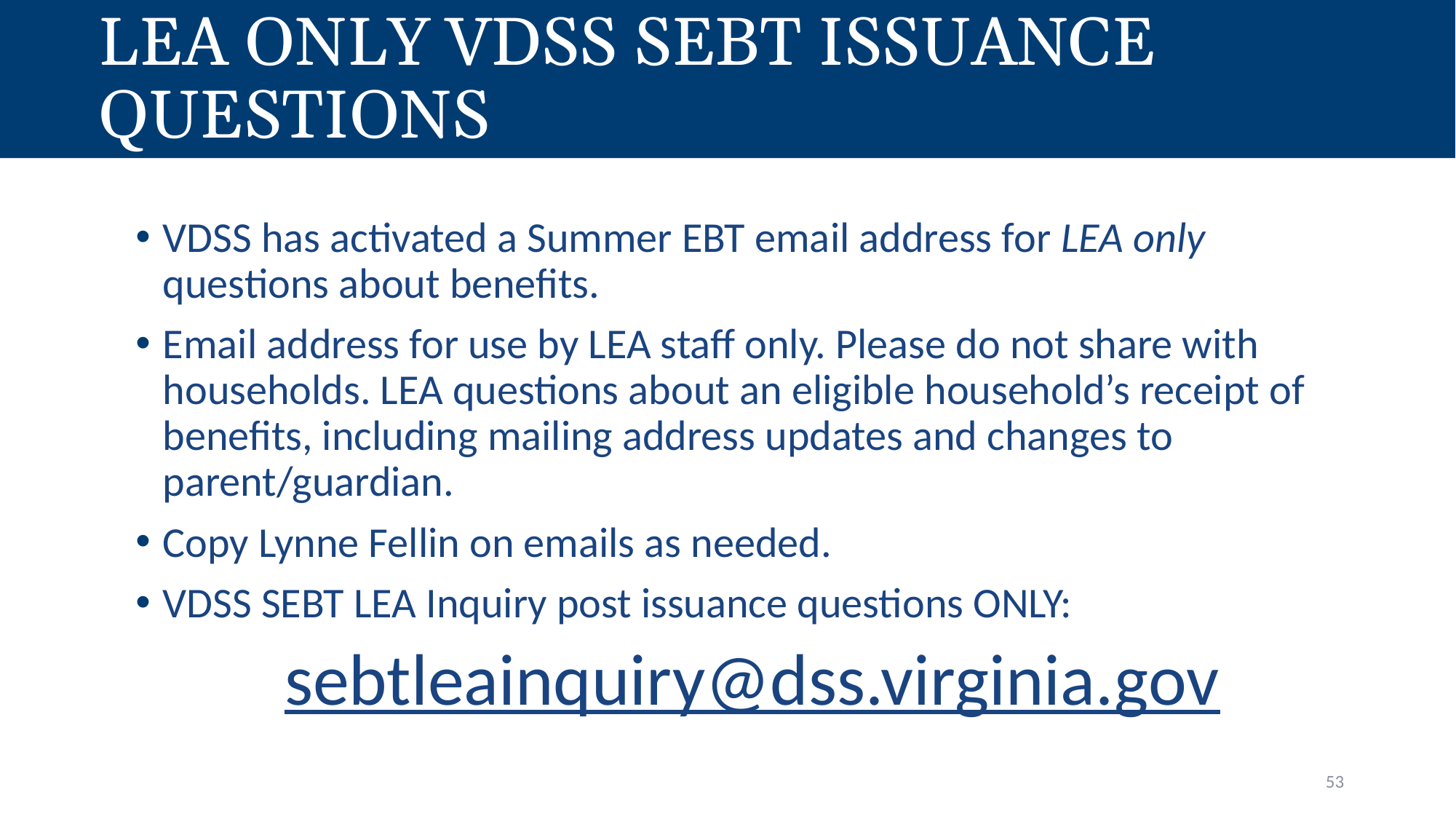

# LEA Only VDSS SEBT Issuance Questions
VDSS has activated a Summer EBT email address for LEA only questions about benefits.
Email address for use by LEA staff only. Please do not share with households. LEA questions about an eligible household’s receipt of benefits, including mailing address updates and changes to parent/guardian.
Copy Lynne Fellin on emails as needed.
VDSS SEBT LEA Inquiry post issuance questions ONLY:
sebtleainquiry@dss.virginia.gov
53